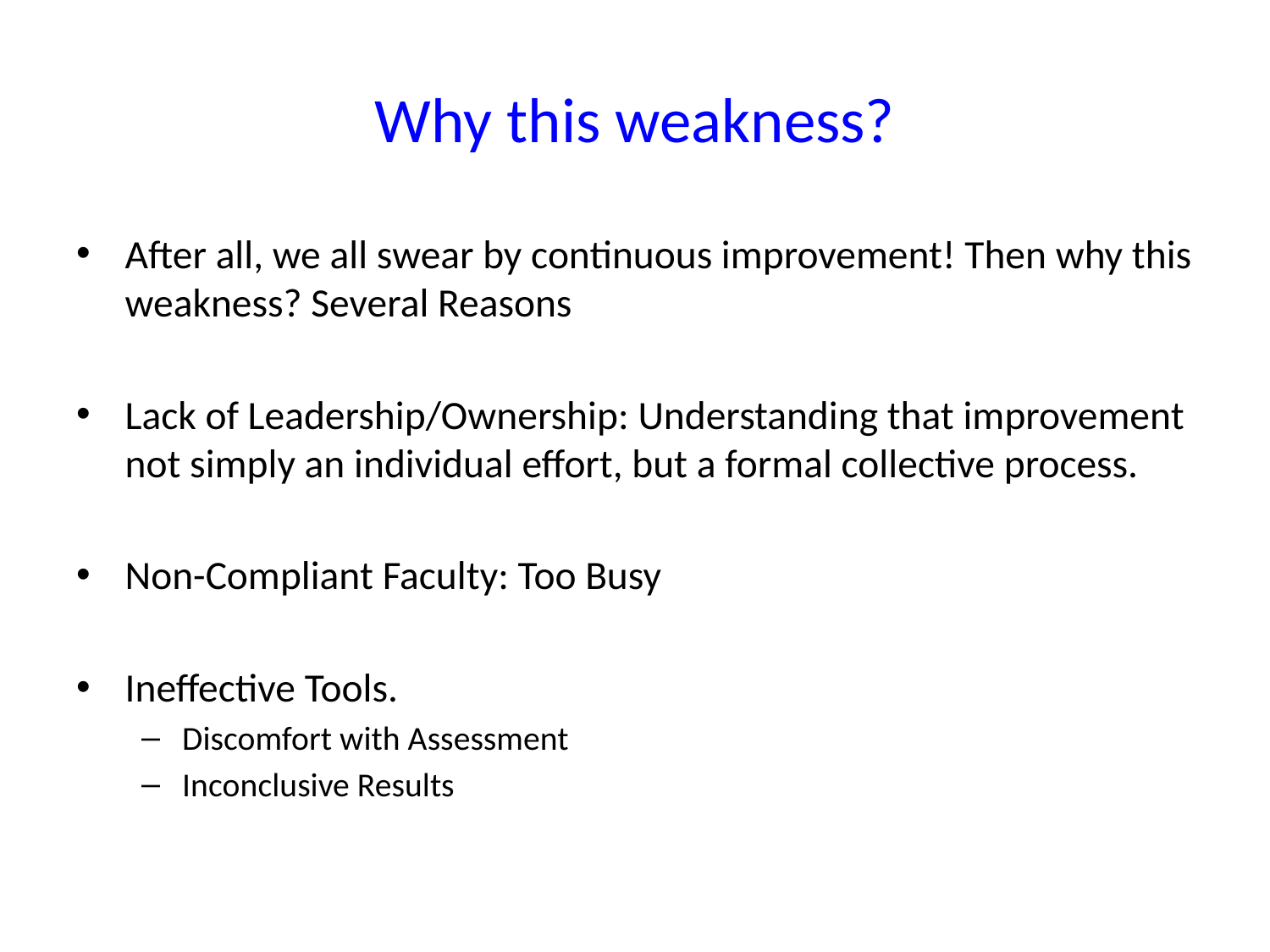

# Why this weakness?
After all, we all swear by continuous improvement! Then why this weakness? Several Reasons

Lack of Leadership/Ownership: Understanding that improvement not simply an individual effort, but a formal collective process.

Non-Compliant Faculty: Too Busy

Ineffective Tools.
Discomfort with Assessment
Inconclusive Results